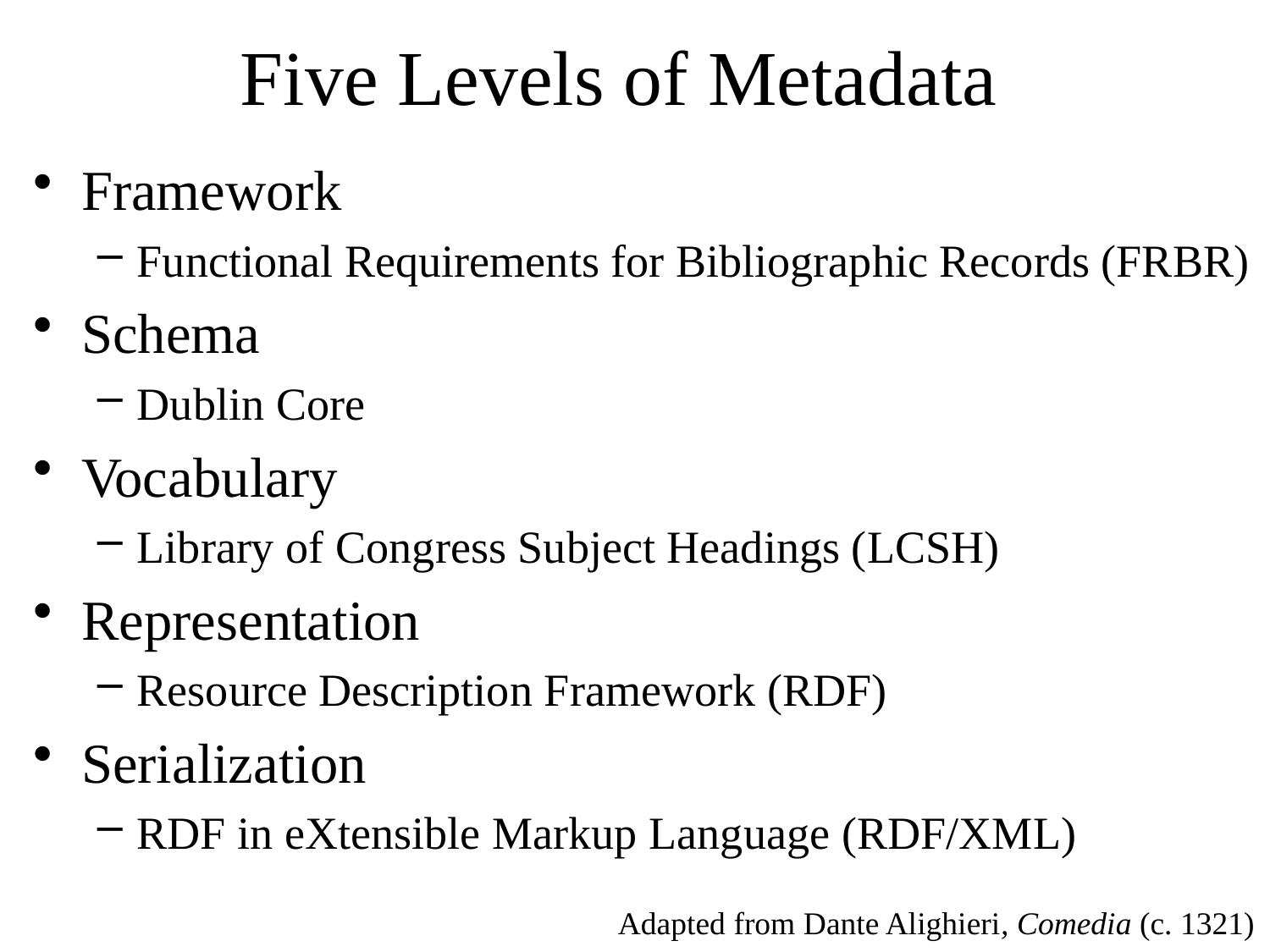

# Five Levels of Metadata
Framework
Functional Requirements for Bibliographic Records (FRBR)
Schema
Dublin Core
Vocabulary
Library of Congress Subject Headings (LCSH)
Representation
Resource Description Framework (RDF)
Serialization
RDF in eXtensible Markup Language (RDF/XML)
Adapted from Dante Alighieri, Comedia (c. 1321)